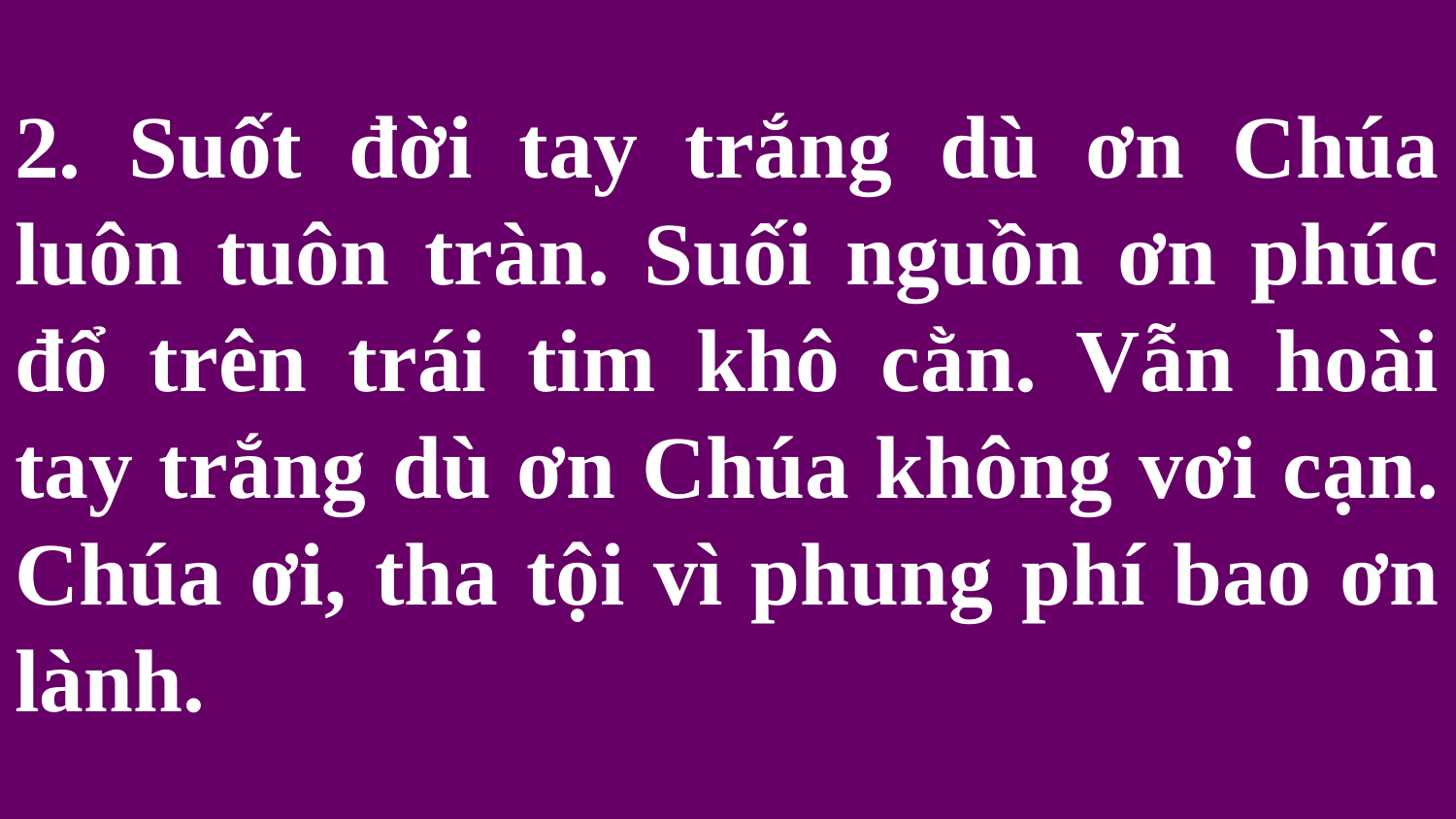

# 2. Suốt đời tay trắng dù ơn Chúa luôn tuôn tràn. Suối nguồn ơn phúc đổ trên trái tim khô cằn. Vẫn hoài tay trắng dù ơn Chúa không vơi cạn. Chúa ơi, tha tội vì phung phí bao ơn lành.